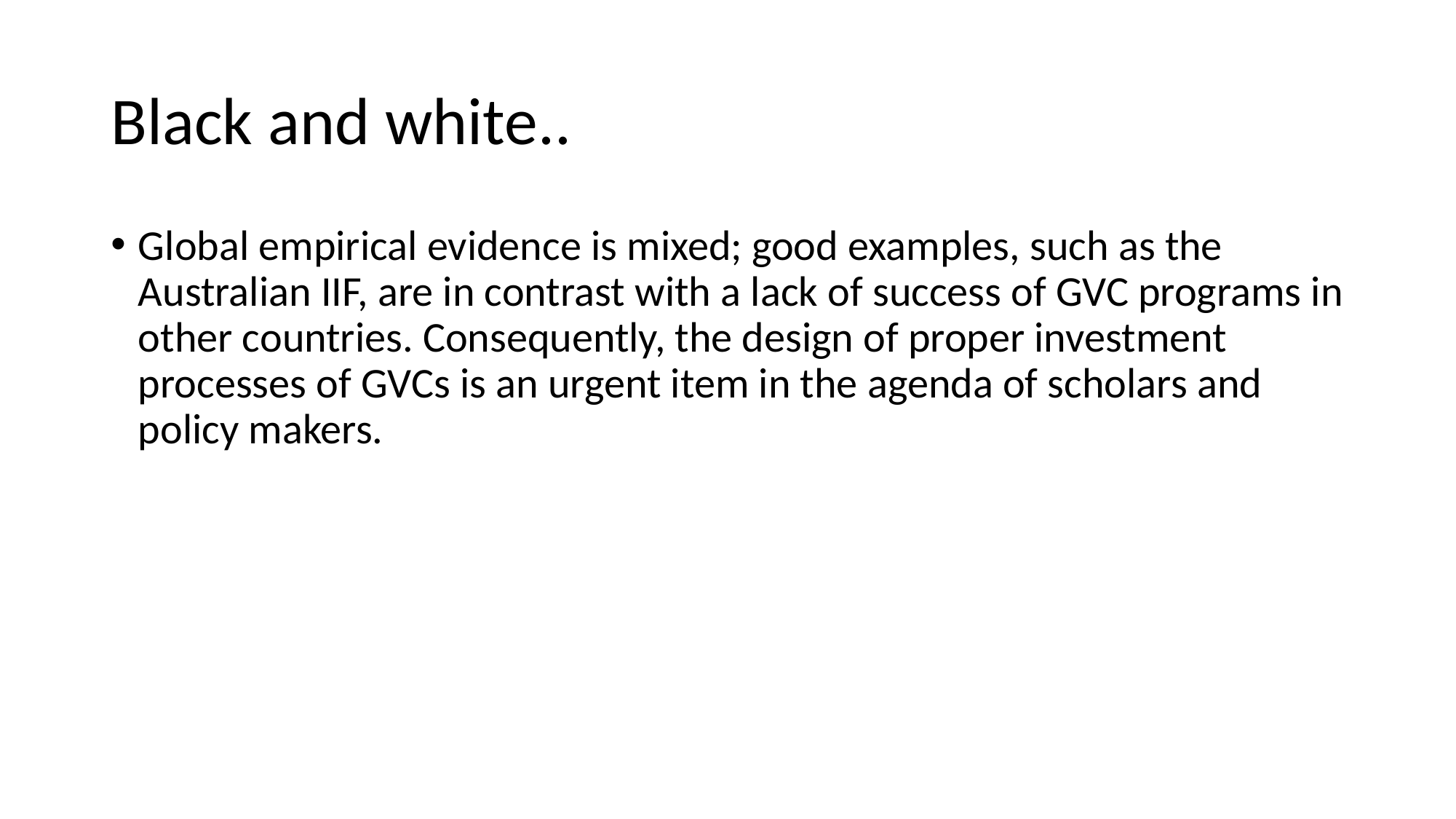

# Black and white..
Global empirical evidence is mixed; good examples, such as the Australian IIF, are in contrast with a lack of success of GVC programs in other countries. Consequently, the design of proper investment processes of GVCs is an urgent item in the agenda of scholars and policy makers.